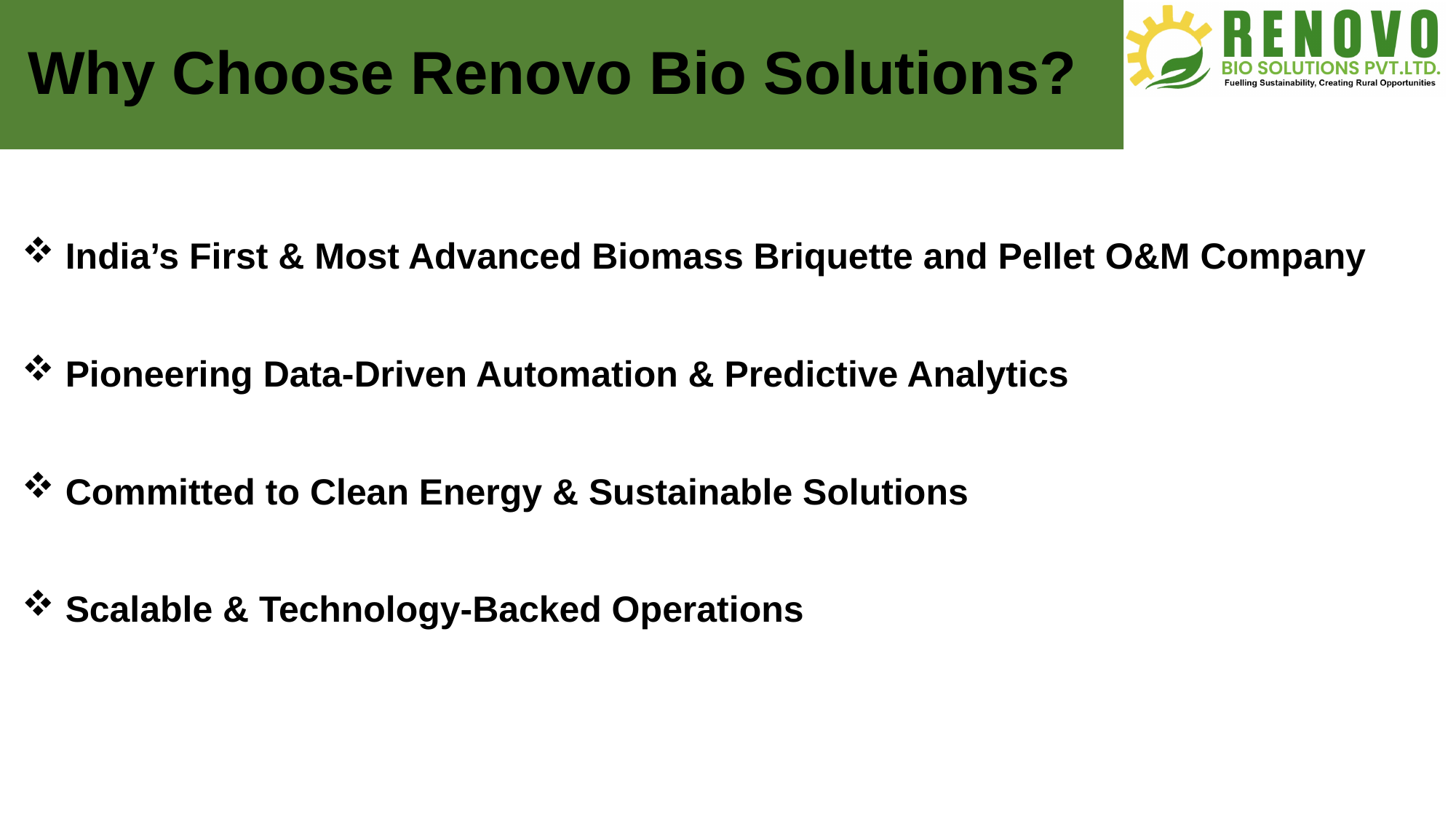

Why Choose Renovo Bio Solutions?

 India’s First & Most Advanced Biomass Briquette and Pellet O&M Company

 Pioneering Data-Driven Automation & Predictive Analytics

 Committed to Clean Energy & Sustainable Solutions

 Scalable & Technology-Backed Operations